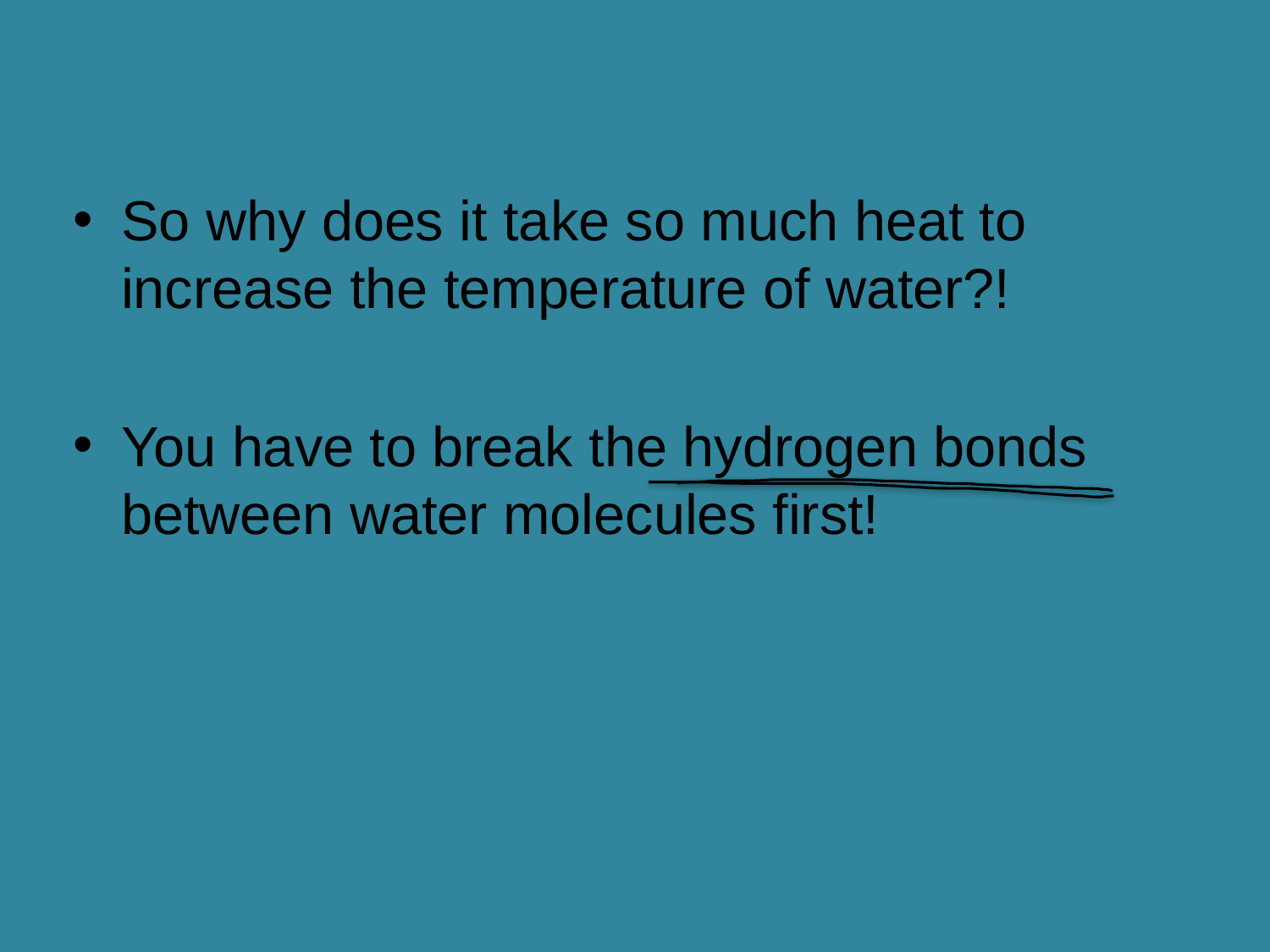

So why does it take so much heat to increase the temperature of water?!

You have to break the hydrogen bonds between water molecules first!